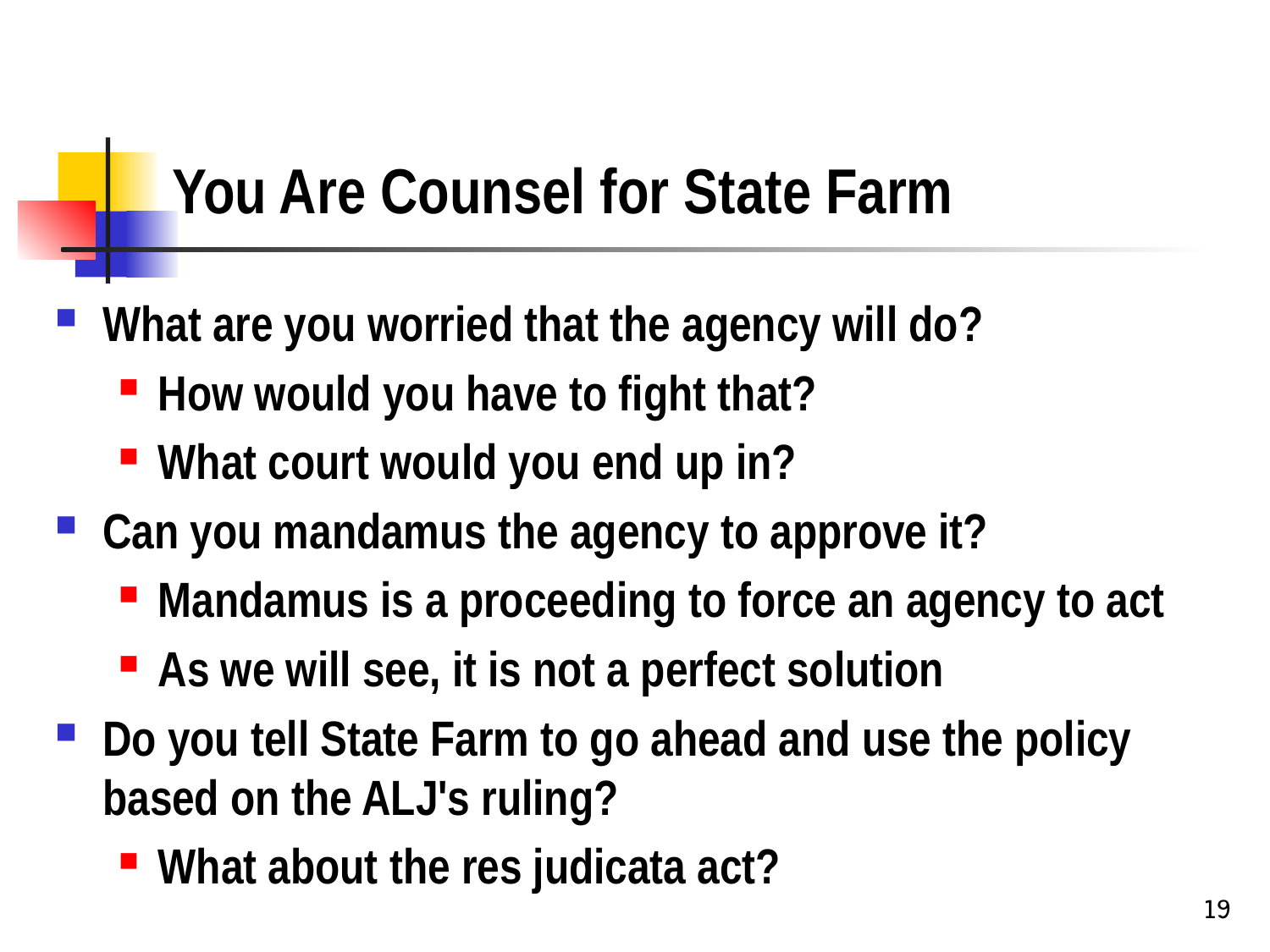

# You Are Counsel for State Farm
What are you worried that the agency will do?
How would you have to fight that?
What court would you end up in?
Can you mandamus the agency to approve it?
Mandamus is a proceeding to force an agency to act
As we will see, it is not a perfect solution
Do you tell State Farm to go ahead and use the policy based on the ALJ's ruling?
What about the res judicata act?
19